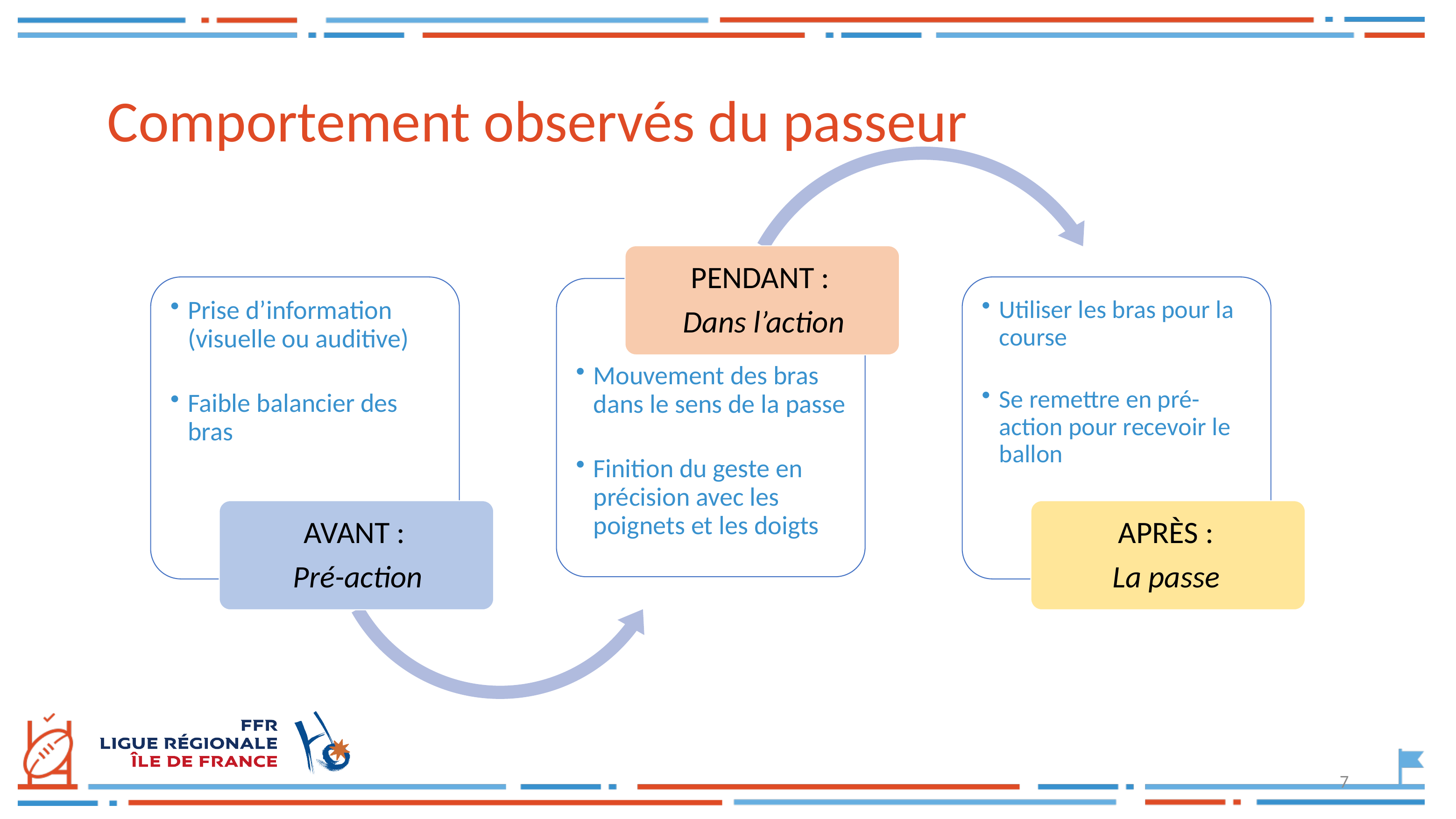

# Comportement observés du passeur
Prise d’information (visuelle ou auditive)

Faible balancier des bras
AVANT :
Pré-action
Mouvement des bras dans le sens de la passe

Finition du geste en précision avec les poignets et les doigts
PENDANT :
Dans l’action
Utiliser les bras pour la course

Se remettre en pré-action pour recevoir le ballon
APRÈS :
La passe
7